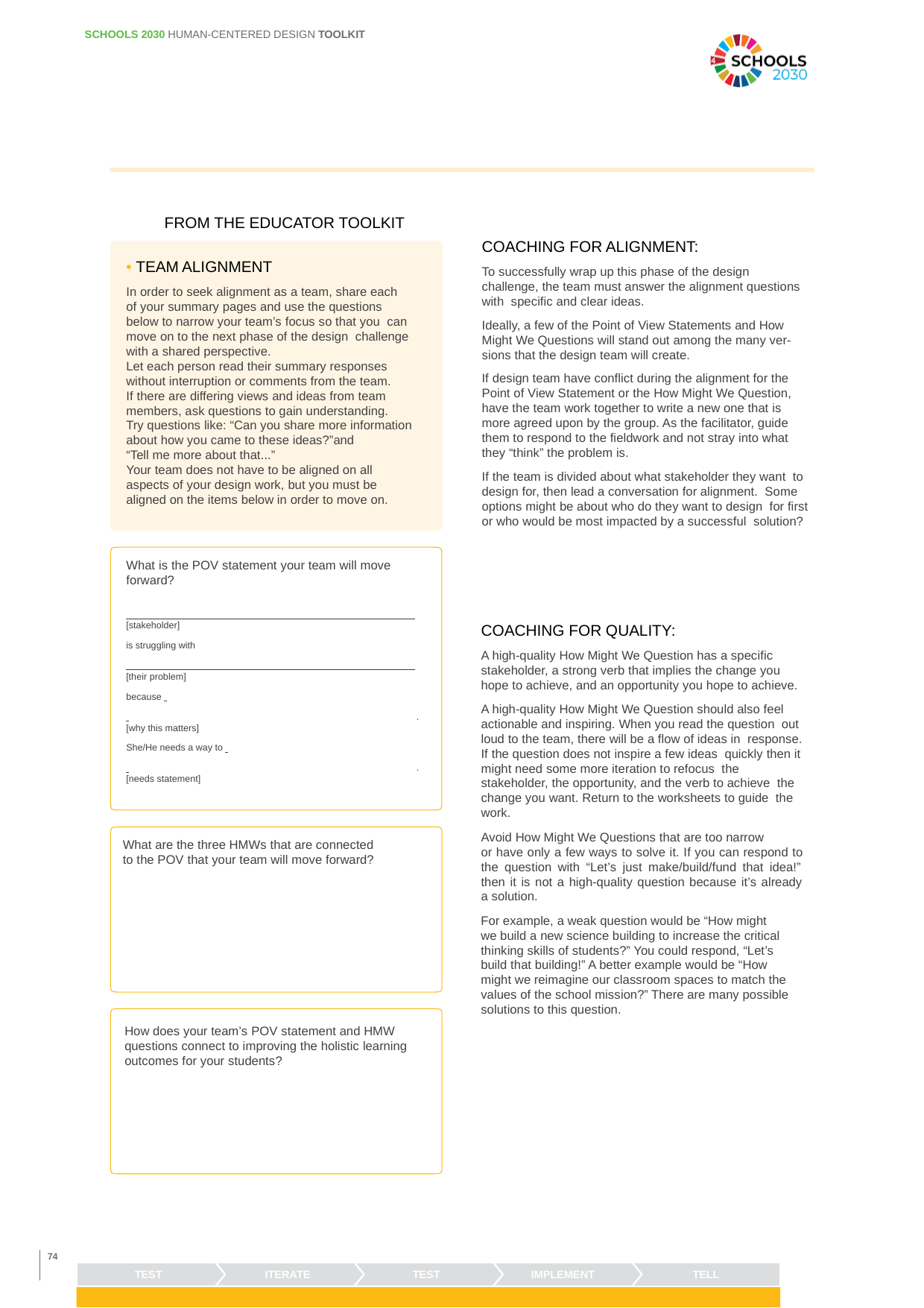

SCHOOLS 2030 HUMAN-CENTERED DESIGN TOOLKIT

FROM THE EDUCATOR TOOLKIT
COACHING FOR ALIGNMENT:
To successfully wrap up this phase of the design
challenge, the team must answer the alignment questions with  specific and clear ideas.

• TEAM ALIGNMENT
In order to seek alignment as a team, share each  of your summary pages and use the questions  below to narrow your team’s focus so that you  can move on to the next phase of the design  challenge with a shared perspective.
Let each person read their summary responses  without interruption or comments from the team.  If there are differing views and ideas from team  members, ask questions to gain understanding.
Try questions like: “Can you share more information  about how you came to these ideas?”and
“Tell me more about that...”
Your team does not have to be aligned on all  aspects of your design work, but you must be  aligned on the items below in order to move on.
Ideally, a few of the Point of View Statements and How  Might We Questions will stand out among the many ver-  sions that the design team will create.
If design team have conflict during the alignment for the  Point of View Statement or the How Might We Question,  have the team work together to write a new one that is  more agreed upon by the group. As the facilitator, guide  them to respond to the fieldwork and not stray into what  they “think” the problem is.
If the team is divided about what stakeholder they want  to design for, then lead a conversation for alignment.  Some options might be about who do they want to design  for first or who would be most impacted by a successful  solution?

What is the POV statement your team will move  forward?
COACHING FOR QUALITY:
A high-quality How Might We Question has a specific  stakeholder, a strong verb that implies the change you  hope to achieve, and an opportunity you hope to achieve.
A high-quality How Might We Question should also feel  actionable and inspiring. When you read the question  out loud to the team, there will be a flow of ideas in  response. If the question does not inspire a few ideas  quickly then it might need some more iteration to refocus  the stakeholder, the opportunity, and the verb to achieve  the change you want. Return to the worksheets to guide  the work.
[stakeholder]

is struggling with
[their problem]

because
 	.
[why this matters]
She/He needs a way to
 	.
[needs statement]

Avoid How Might We Questions that are too narrow
or have only a few ways to solve it. If you can respond to  the question with “Let’s just make/build/fund that idea!”  then it is not a high-quality question because it’s already
a solution.
What are the three HMWs that are connected  to the POV that your team will move forward?
For example, a weak question would be “How might
we build a new science building to increase the critical  thinking skills of students?” You could respond, “Let’s  build that building!” A better example would be “How  might we reimagine our classroom spaces to match the  values of the school mission?” There are many possible  solutions to this question.
How does your team’s POV statement and HMW  questions connect to improving the holistic learning  outcomes for your students?

74

TELL
TEST
ITERATE
TEST
IMPLEMENT